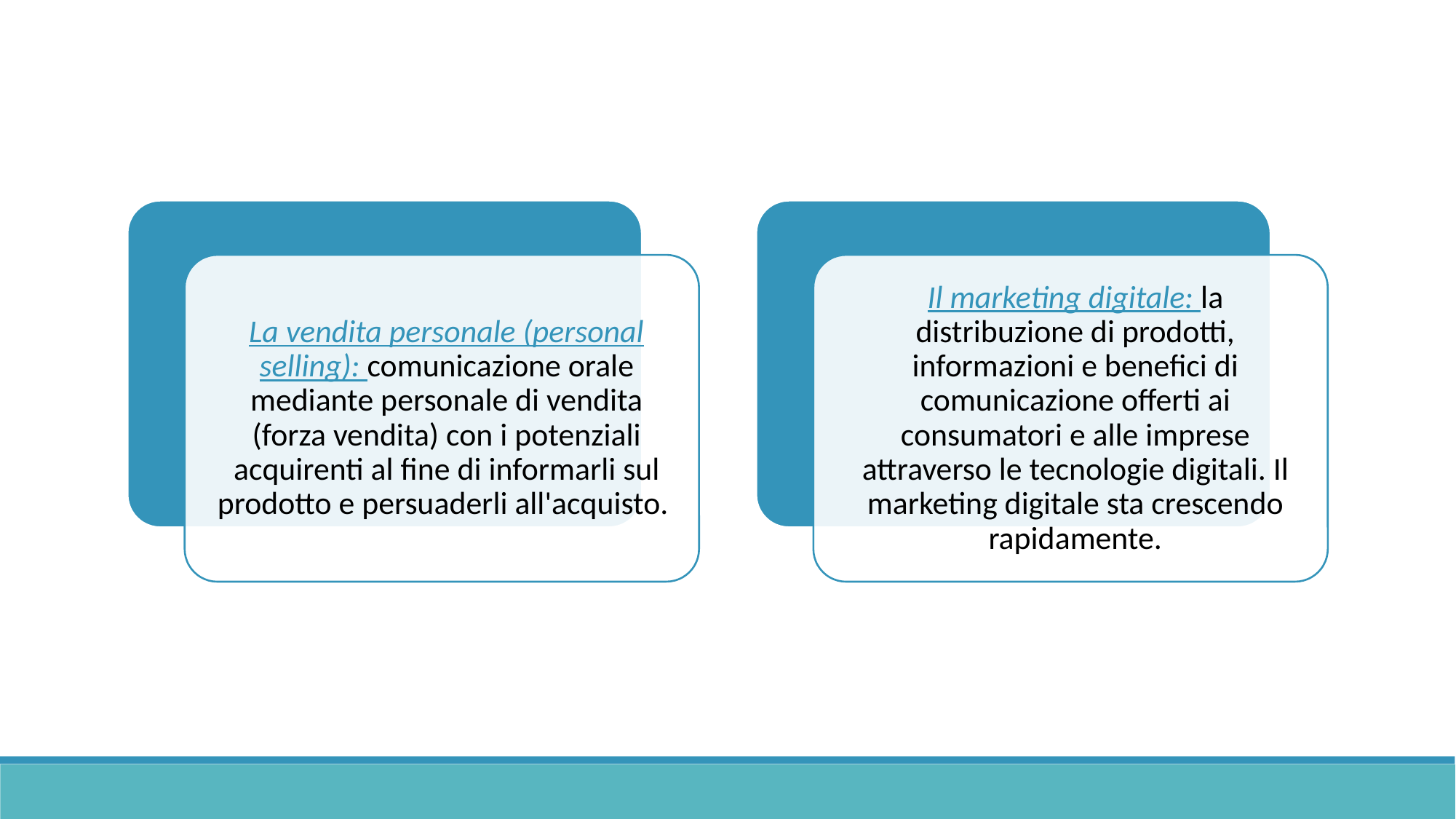

La vendita personale (personal selling): comunicazione orale mediante personale di vendita (forza vendita) con i potenziali acquirenti al fine di informarli sul prodotto e persuaderli all'acquisto.
Il marketing digitale: la distribuzione di prodotti, informazioni e benefici di comunicazione offerti ai consumatori e alle imprese attraverso le tecnologie digitali. Il marketing digitale sta crescendo rapidamente.